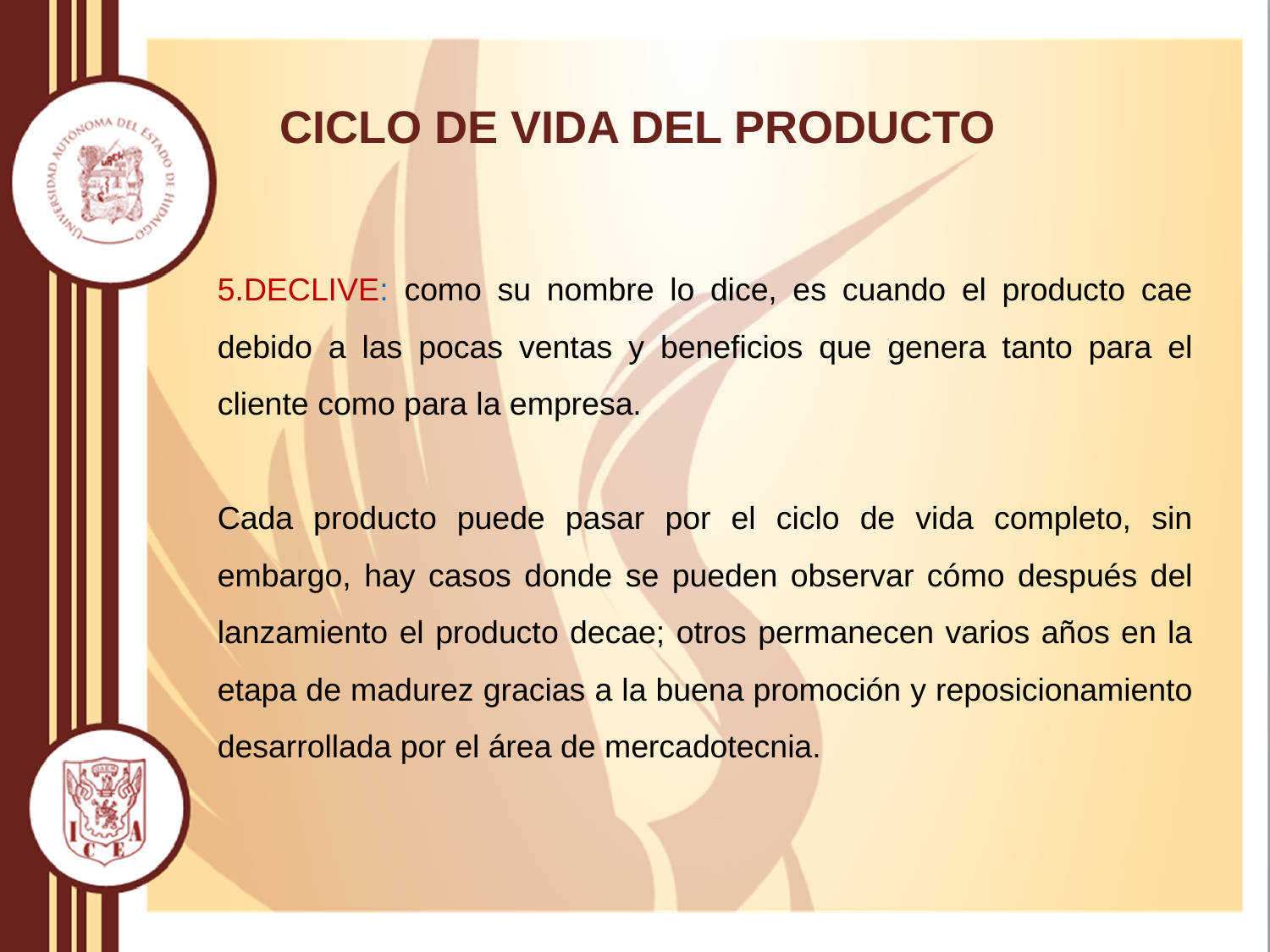

# CICLO DE VIDA DEL PRODUCTO

5.DECLIVE: como su nombre lo dice, es cuando el producto cae debido a las pocas ventas y beneficios que genera tanto para el cliente como para la empresa.

Cada producto puede pasar por el ciclo de vida completo, sin embargo, hay casos donde se pueden observar cómo después del lanzamiento el producto decae; otros permanecen varios años en la etapa de madurez gracias a la buena promoción y reposicionamiento desarrollada por el área de mercadotecnia.